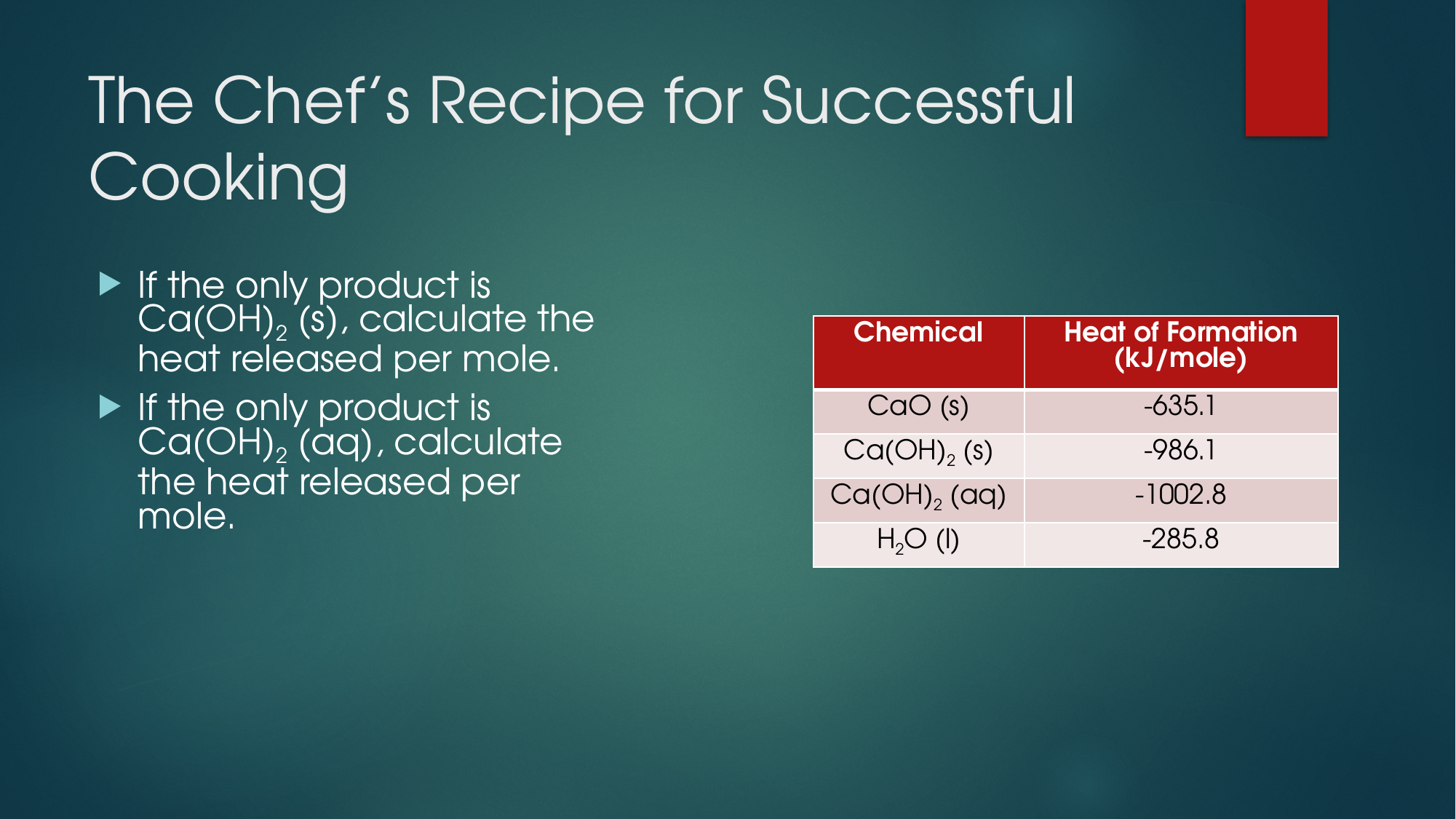

# The Chef’s Recipe for Successful Cooking
If the only product is Ca(OH)2 (s), calculate the heat released per mole.
If the only product is Ca(OH)2 (aq), calculate the heat released per mole.
| Chemical | Heat of Formation (kJ/mole) |
| --- | --- |
| CaO (s) | -635.1 |
| Ca(OH)2 (s) | -986.1 |
| Ca(OH)2 (aq) | -1002.8 |
| H2O (l) | -285.8 |